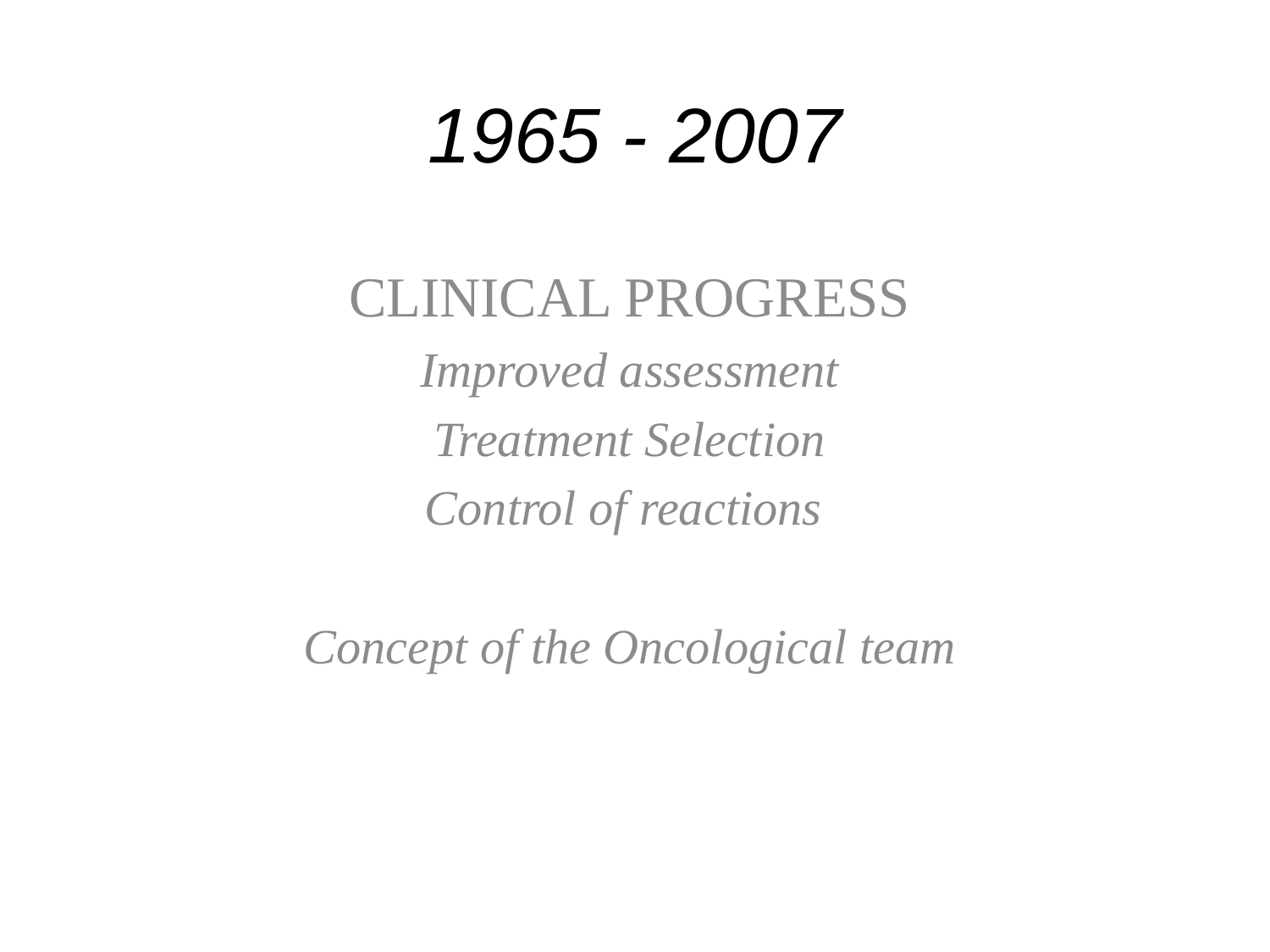

# 1965 - 2007
CLINICAL PROGRESS
Improved assessment
Treatment Selection
Control of reactions

Concept of the Oncological team